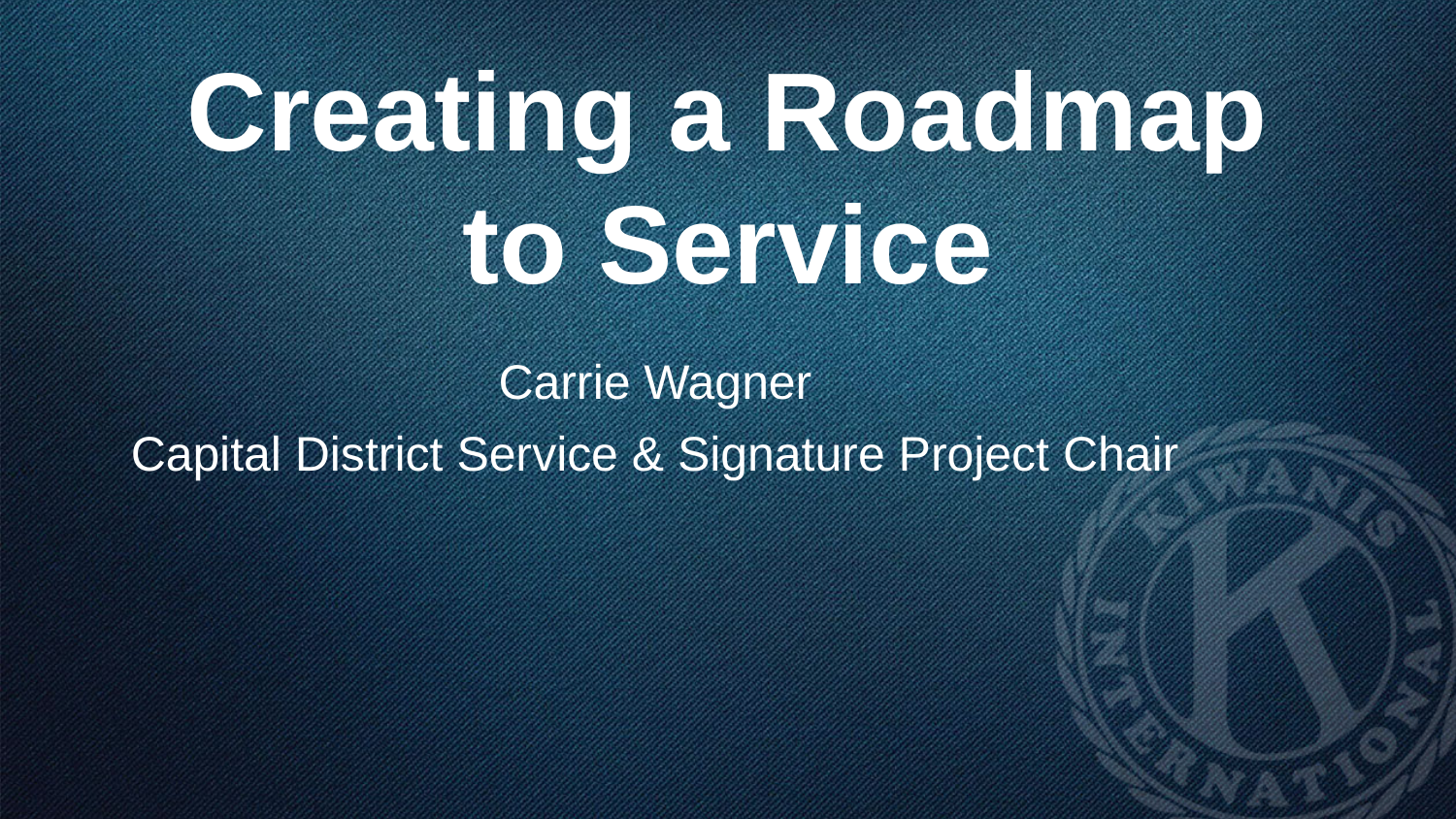

# Creating a Roadmap to Service
Carrie Wagner
Capital District Service & Signature Project Chair